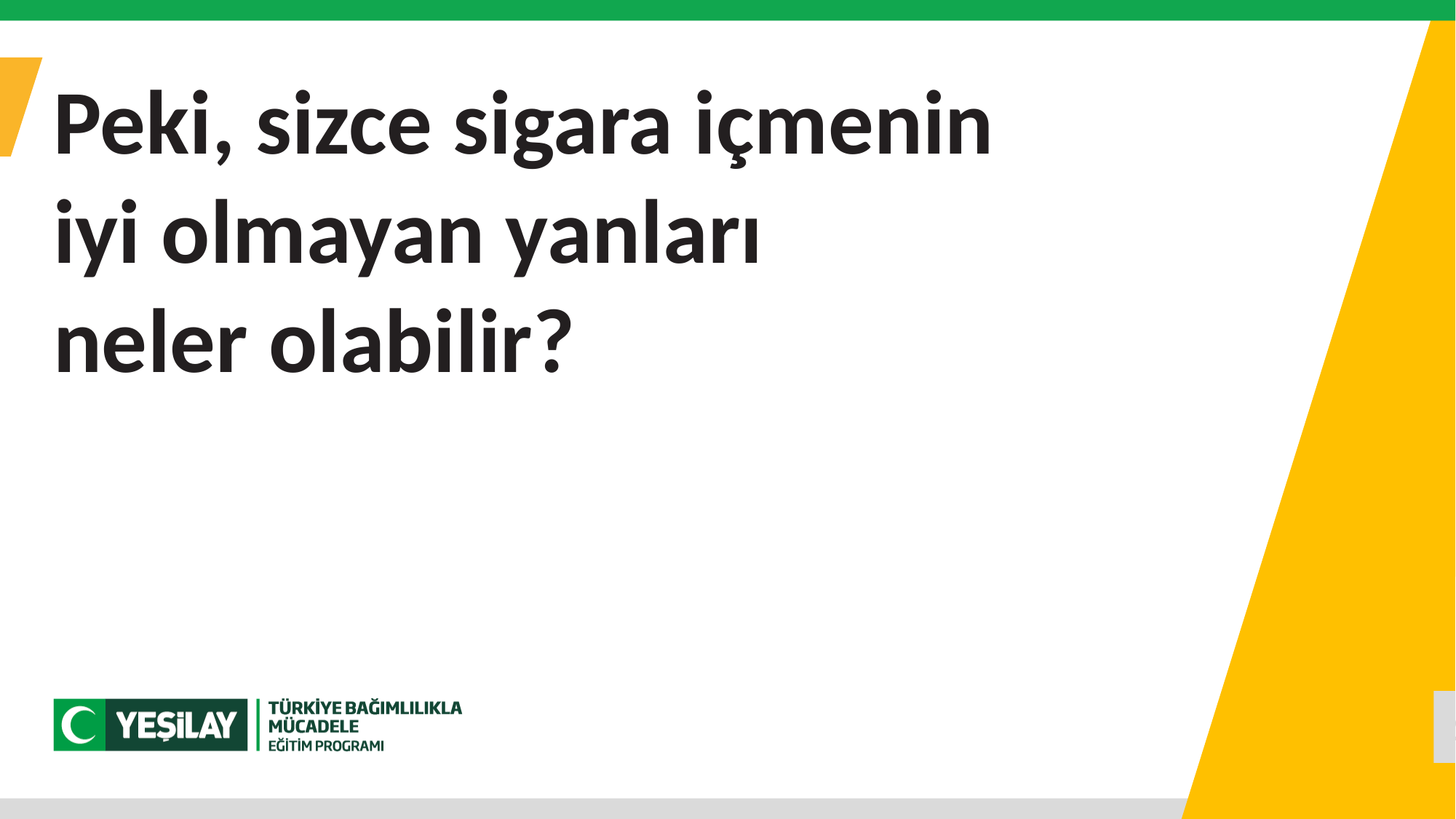

Peki, sizce sigara içmenin
iyi olmayan yanları
neler olabilir?